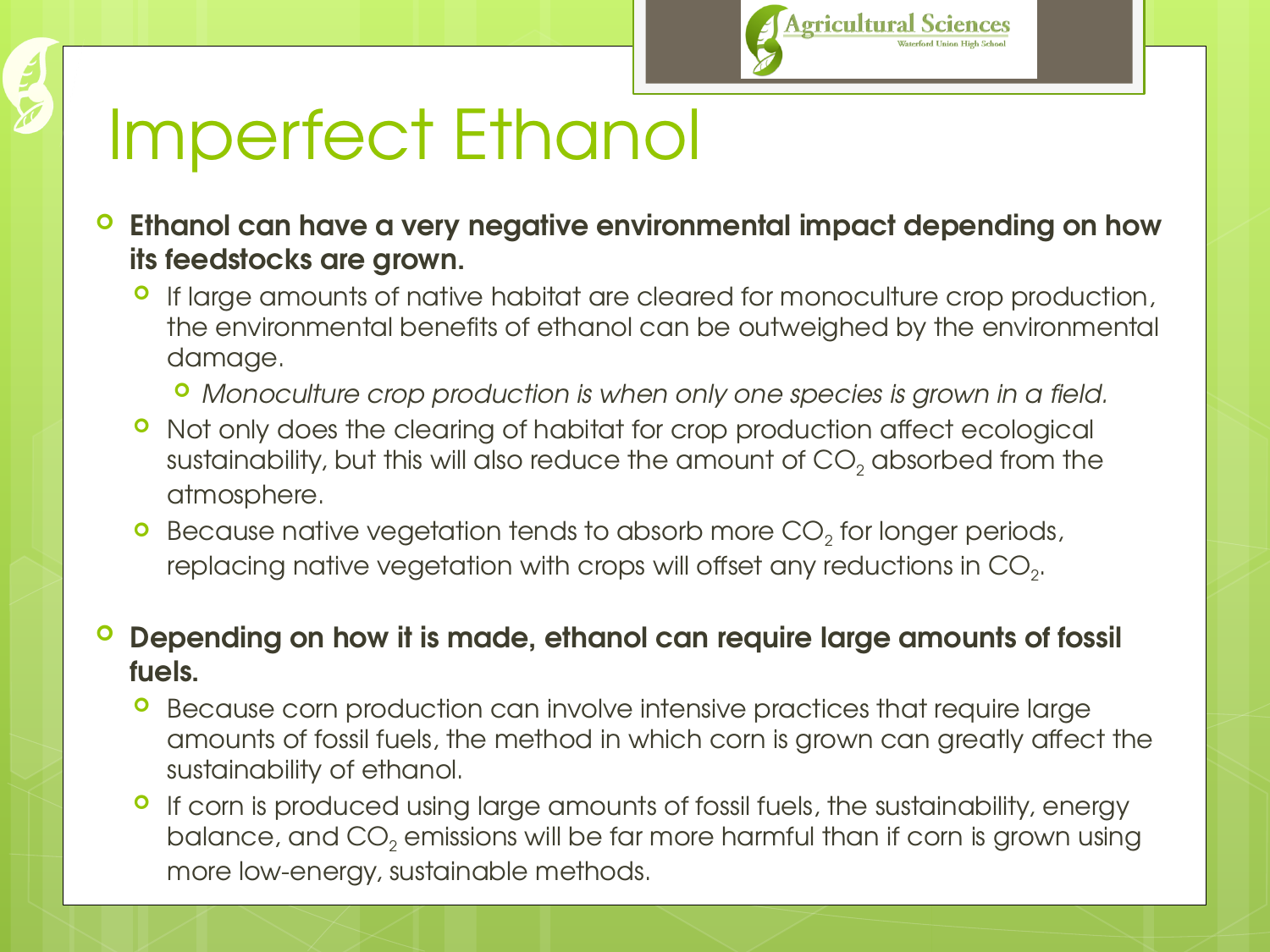

# Imperfect Ethanol
Ethanol can have a very negative environmental impact depending on how its feedstocks are grown.
If large amounts of native habitat are cleared for monoculture crop production, the environmental benefits of ethanol can be outweighed by the environmental damage.
Monoculture crop production is when only one species is grown in a field.
Not only does the clearing of habitat for crop production affect ecological sustainability, but this will also reduce the amount of CO2 absorbed from the atmosphere.
Because native vegetation tends to absorb more CO2 for longer periods, replacing native vegetation with crops will offset any reductions in CO2.
Depending on how it is made, ethanol can require large amounts of fossil fuels.
Because corn production can involve intensive practices that require large amounts of fossil fuels, the method in which corn is grown can greatly affect the sustainability of ethanol.
If corn is produced using large amounts of fossil fuels, the sustainability, energy balance, and CO2 emissions will be far more harmful than if corn is grown using more low-energy, sustainable methods.